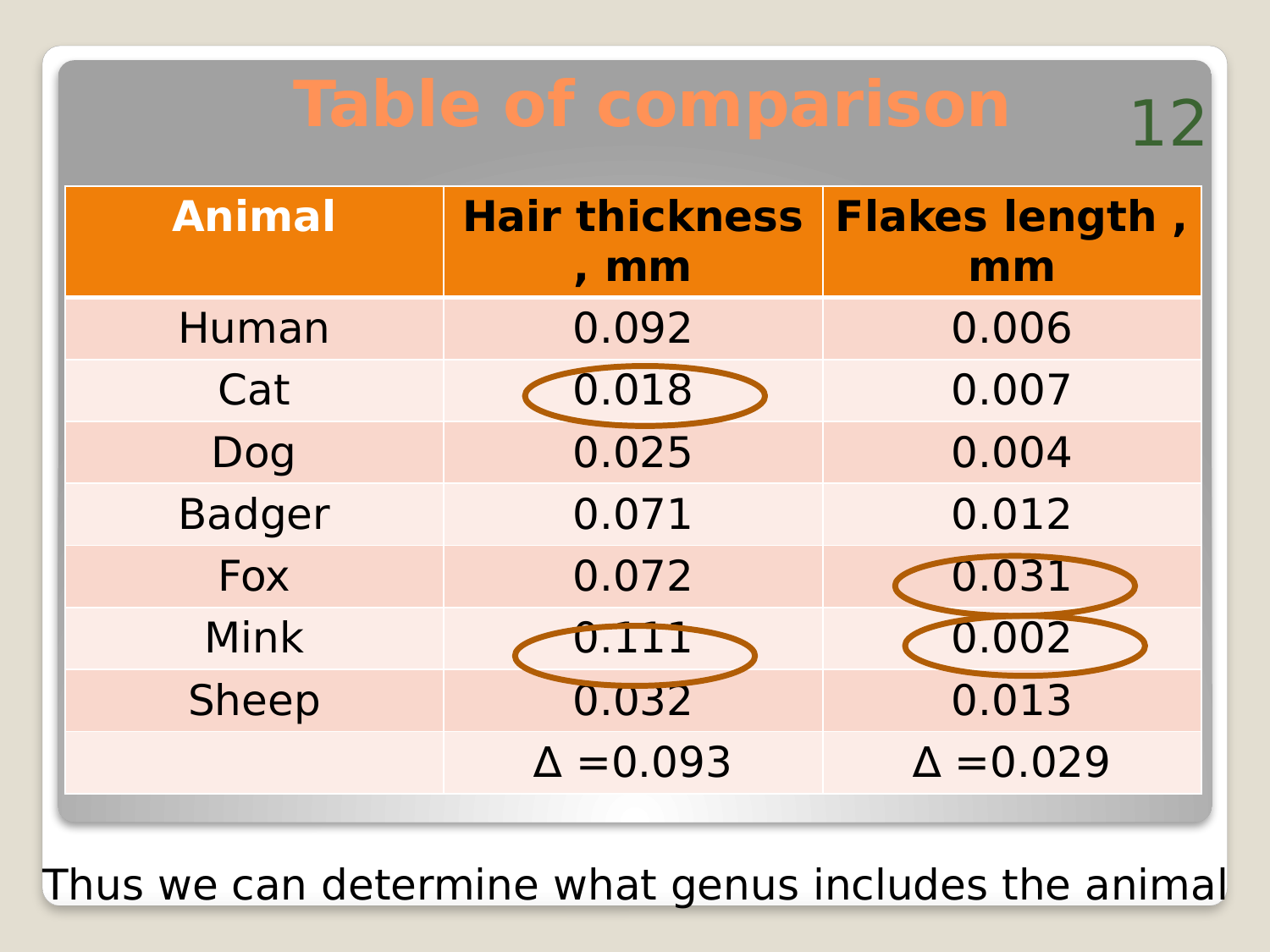

# Table of comparison
12
| Animal | Hair thickness , mm | Flakes length , mm |
| --- | --- | --- |
| Human | 0.092 | 0.006 |
| Cat | 0.018 | 0.007 |
| Dog | 0.025 | 0.004 |
| Badger | 0.071 | 0.012 |
| Fox | 0.072 | 0.031 |
| Mink | 0.111 | 0.002 |
| Sheep | 0.032 | 0.013 |
|  | ∆ =0.093 | ∆ =0.029 |

Thus we can determine what genus includes the animal